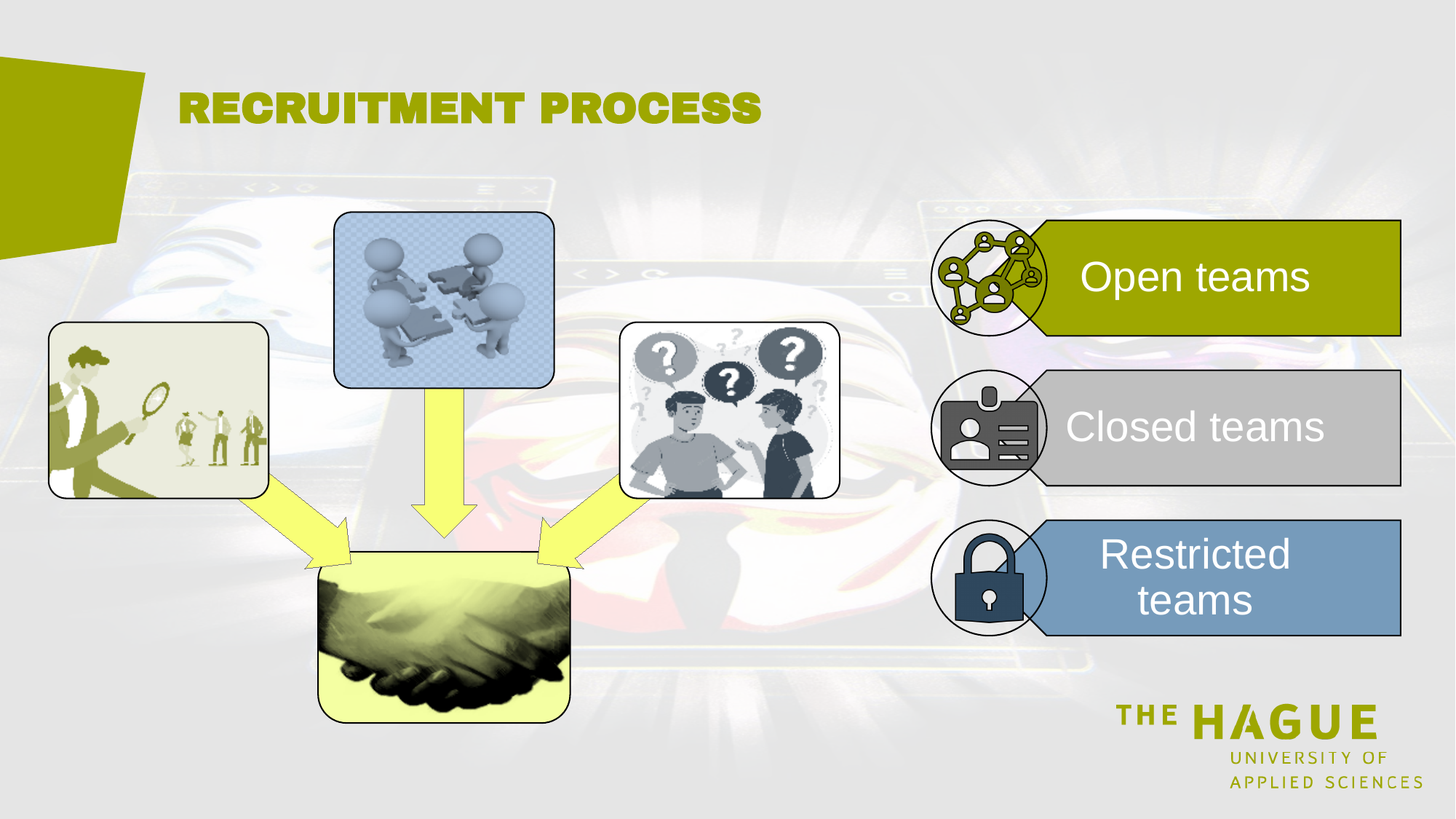

RECRUITMENT PROCESS

Open teams
Closed teams
Restricted teams